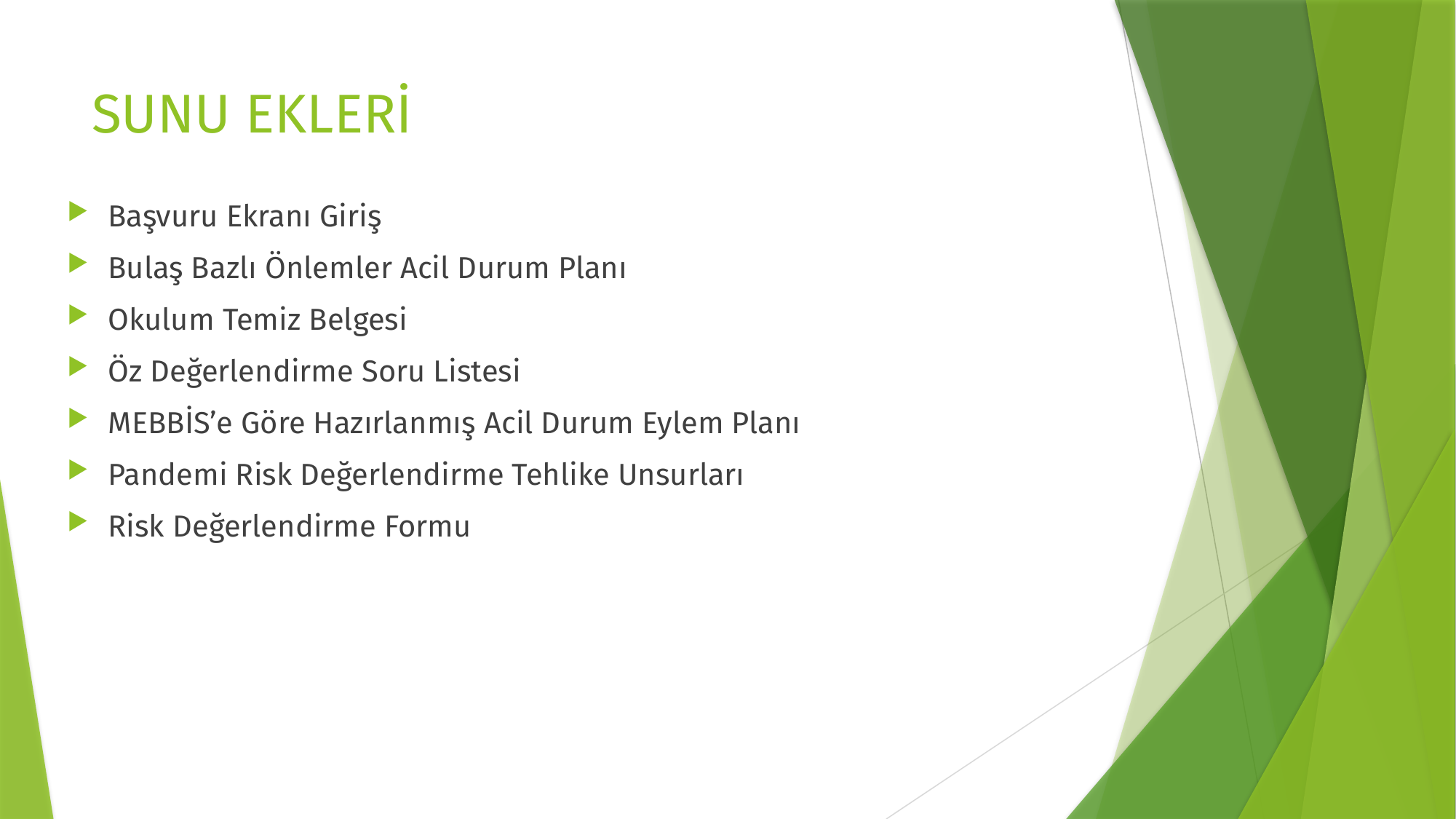

# SUNU EKLERİ
Başvuru Ekranı Giriş
Bulaş Bazlı Önlemler Acil Durum Planı
Okulum Temiz Belgesi
Öz Değerlendirme Soru Listesi
MEBBİS’e Göre Hazırlanmış Acil Durum Eylem Planı
Pandemi Risk Değerlendirme Tehlike Unsurları
Risk Değerlendirme Formu